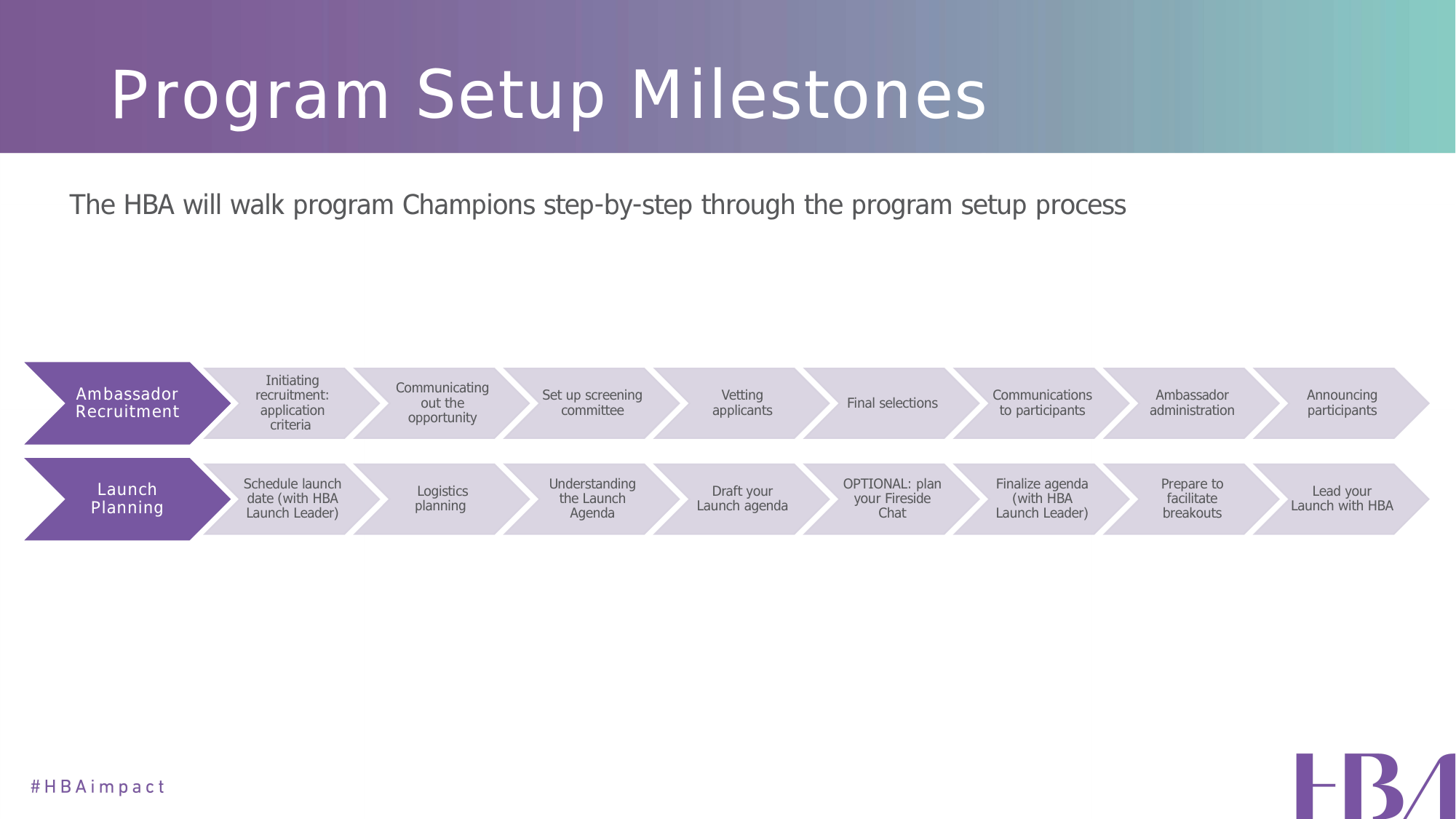

# Program Setup Milestones
Ambassador Recruitment
Initiating recruitment: application criteria
Communicating out the opportunity
Set up screening committee
Vetting applicants
Final selections
Communications to participants
Ambassador administration
Announcing participants
Launch Planning
Schedule launch date (with HBA Launch Leader)
Logistics planning
Understanding the Launch Agenda
Draft your Launch agenda
OPTIONAL: plan your Fireside Chat
Finalize agenda (with HBA Launch Leader)
Prepare to facilitate breakouts
Lead your Launch with HBA
The HBA will walk program Champions step-by-step through the program setup process